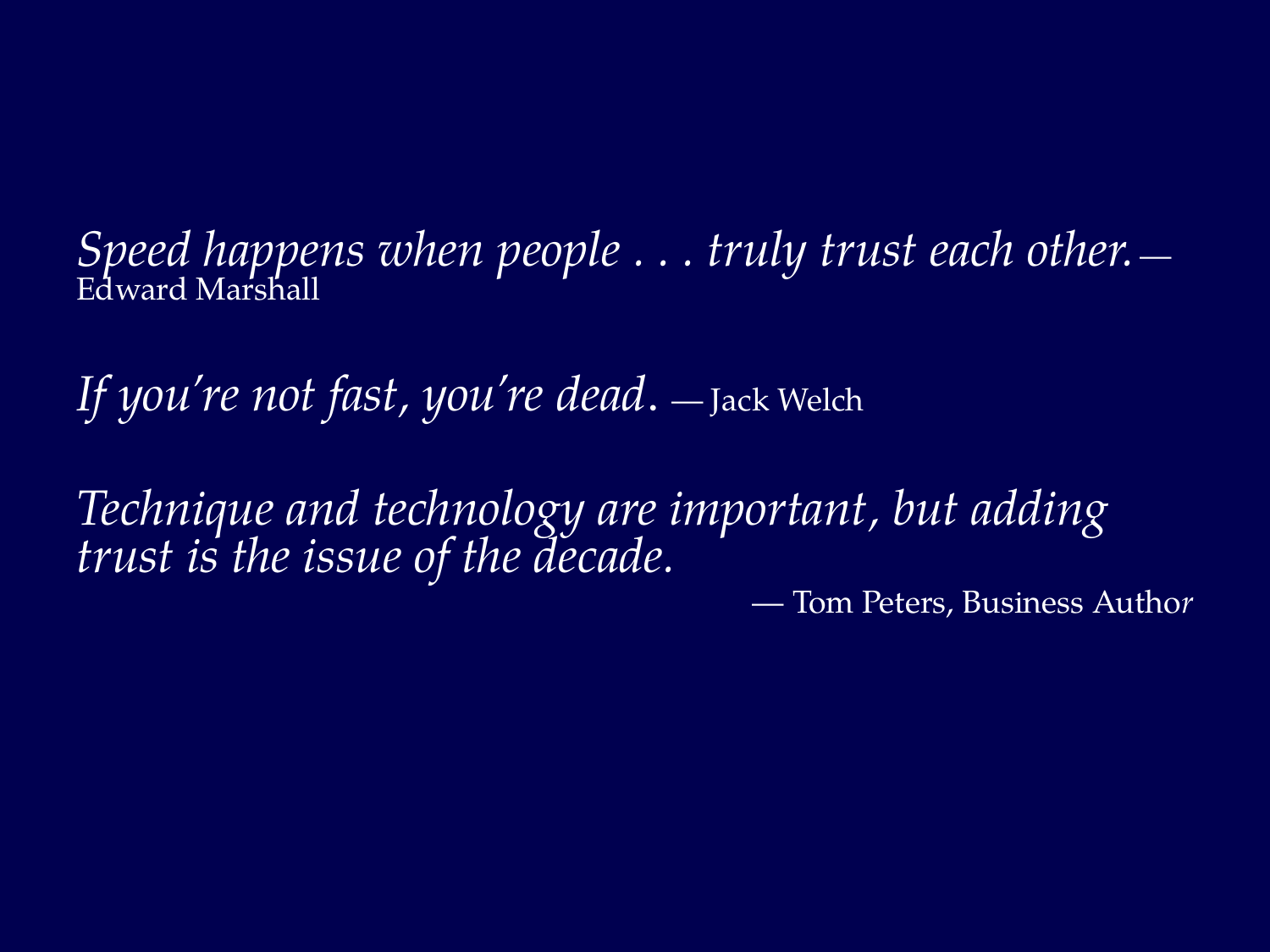

#
Speed happens when people . . . truly trust each other. — Edward Marshall

If you’re not fast, you’re dead. — Jack Welch

Technique and technology are important, but adding trust is the issue of the decade.
— Tom Peters, Business Author